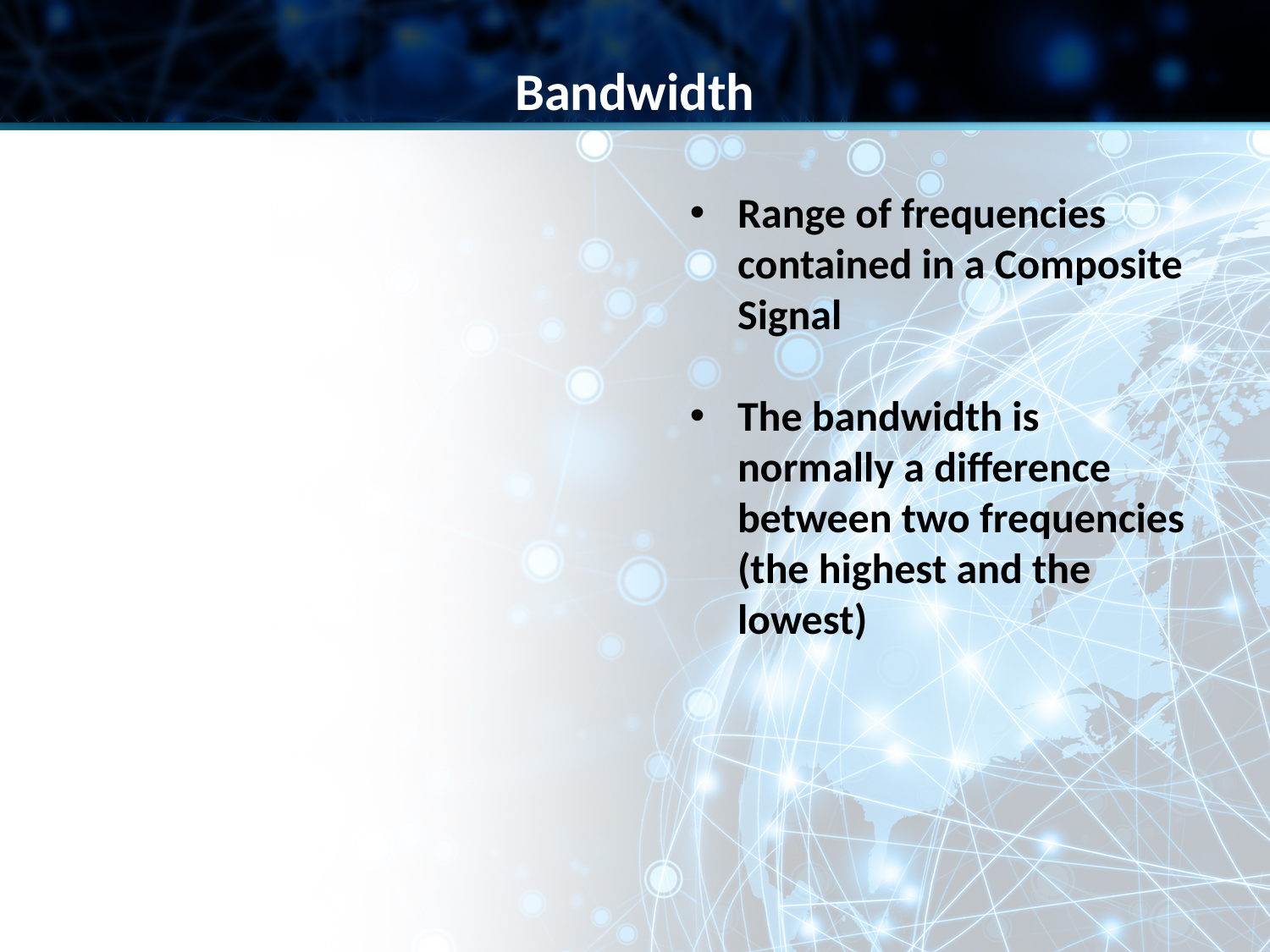

Bandwidth

Range of frequencies contained in a Composite Signal

The bandwidth is normally a difference between two frequencies (the highest and the lowest)